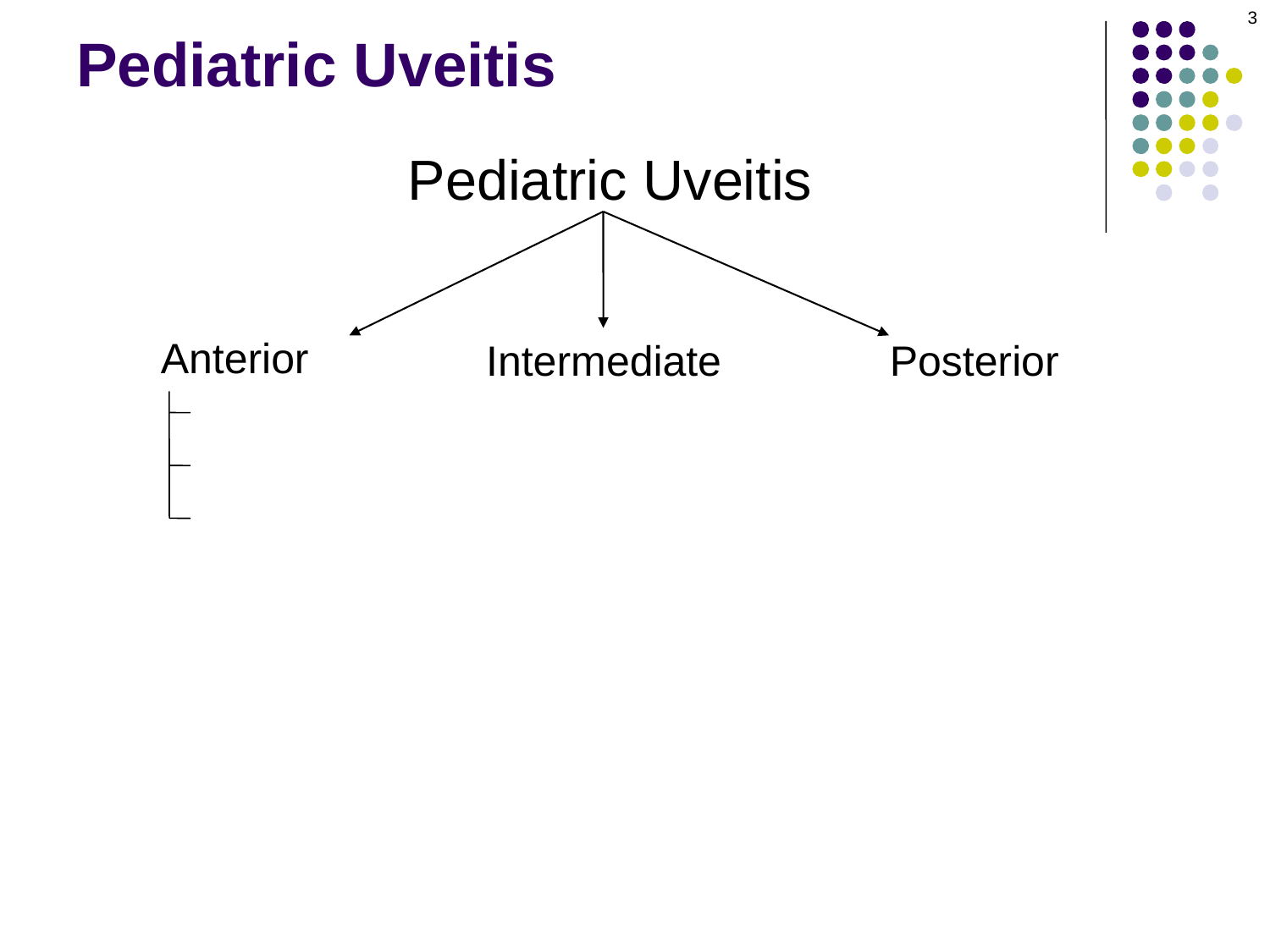

3
# Pediatric Uveitis
Pediatric Uveitis

Anterior
Intermediate
Posterior